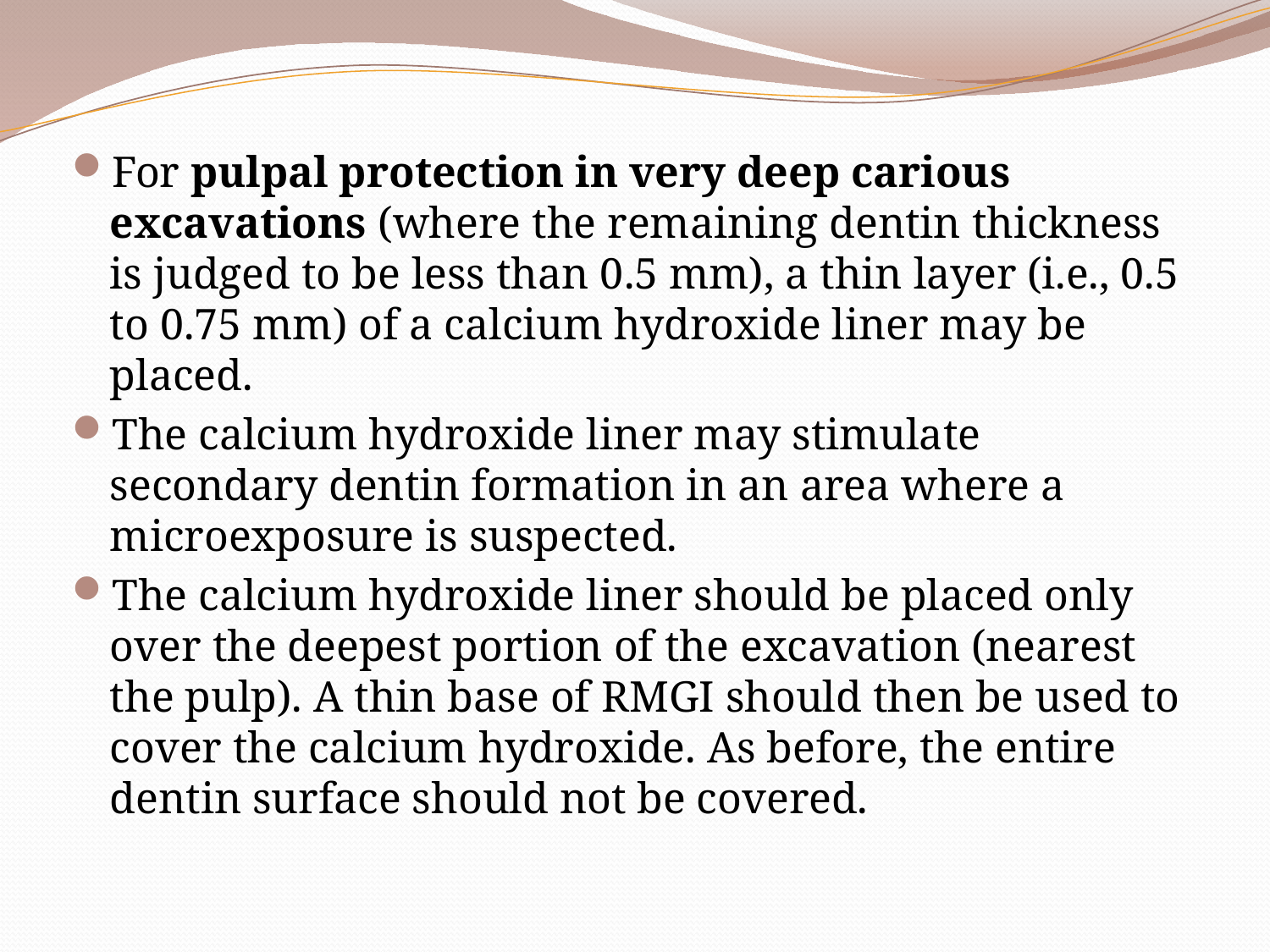

For pulpal protection in very deep carious excavations (where the remaining dentin thickness is judged to be less than 0.5 mm), a thin layer (i.e., 0.5 to 0.75 mm) of a calcium hydroxide liner may be placed.
The calcium hydroxide liner may stimulate secondary dentin formation in an area where a microexposure is suspected.
The calcium hydroxide liner should be placed only over the deepest portion of the excavation (nearest the pulp). A thin base of RMGI should then be used to cover the calcium hydroxide. As before, the entire dentin surface should not be covered.